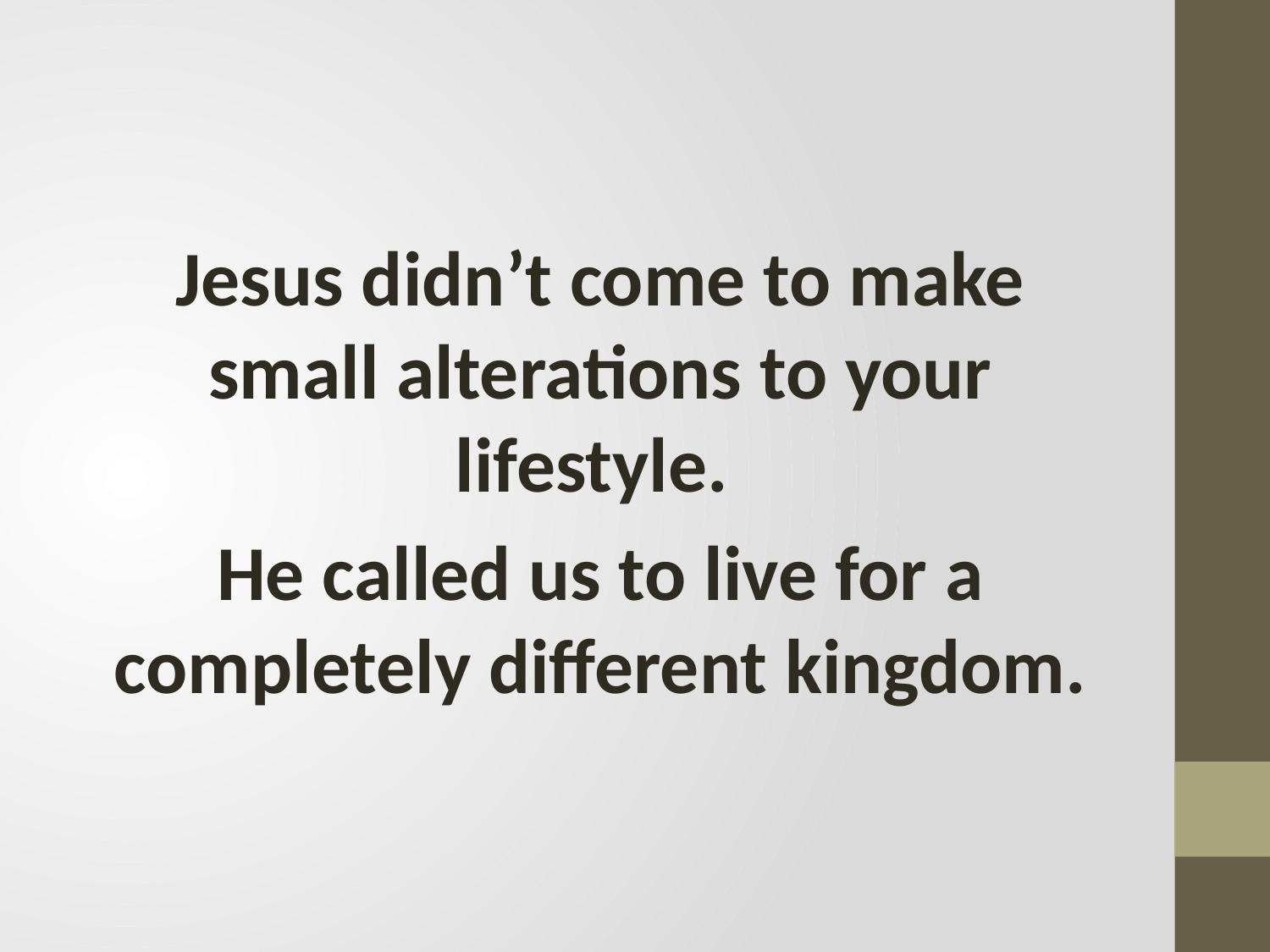

#
Jesus didn’t come to make small alterations to your lifestyle.
He called us to live for a completely different kingdom.